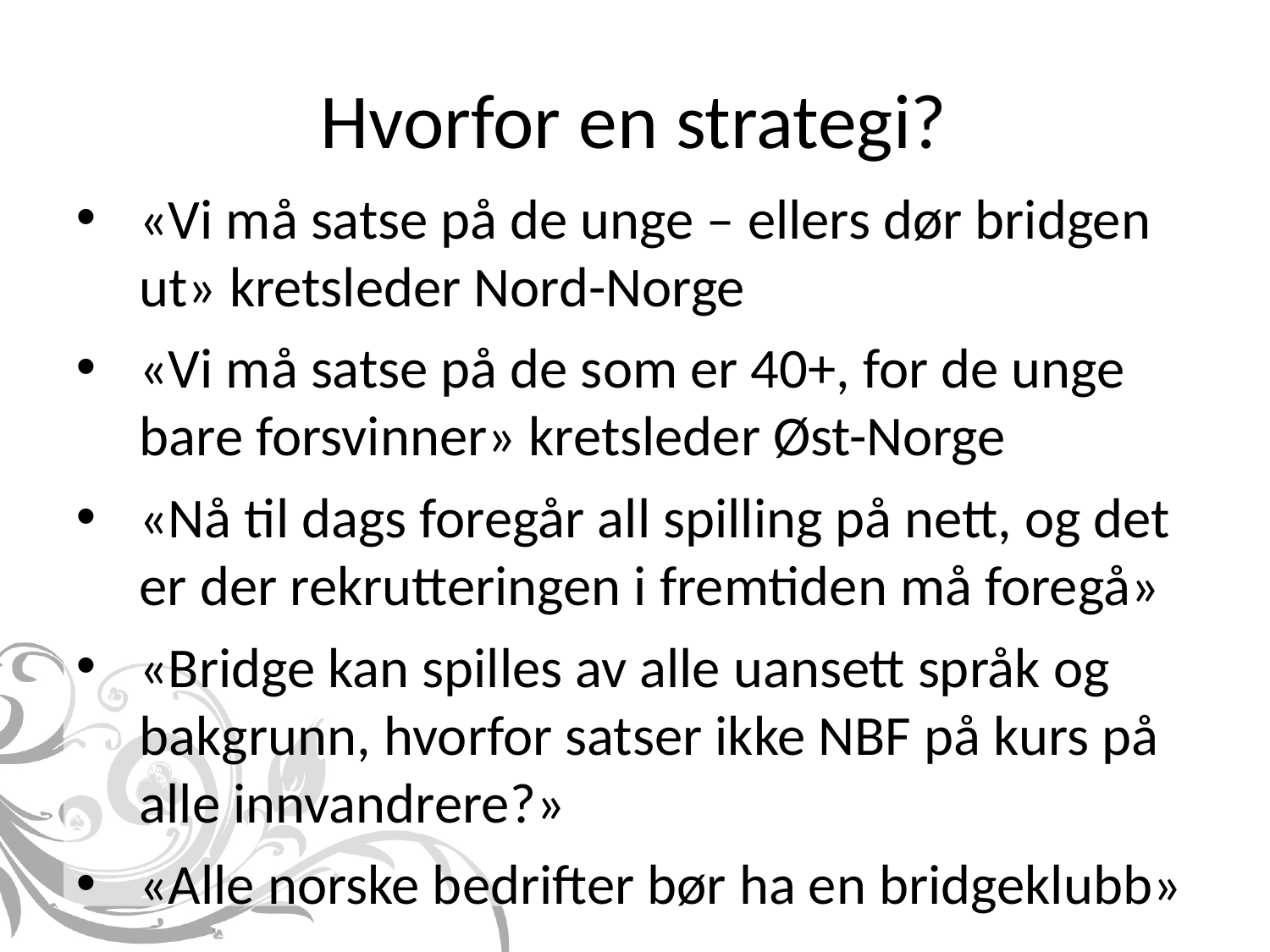

# Hvorfor en strategi?
«Vi må satse på de unge – ellers dør bridgen ut» kretsleder Nord-Norge
«Vi må satse på de som er 40+, for de unge bare forsvinner» kretsleder Øst-Norge
«Nå til dags foregår all spilling på nett, og det er der rekrutteringen i fremtiden må foregå»
«Bridge kan spilles av alle uansett språk og bakgrunn, hvorfor satser ikke NBF på kurs på alle innvandrere?»
«Alle norske bedrifter bør ha en bridgeklubb»